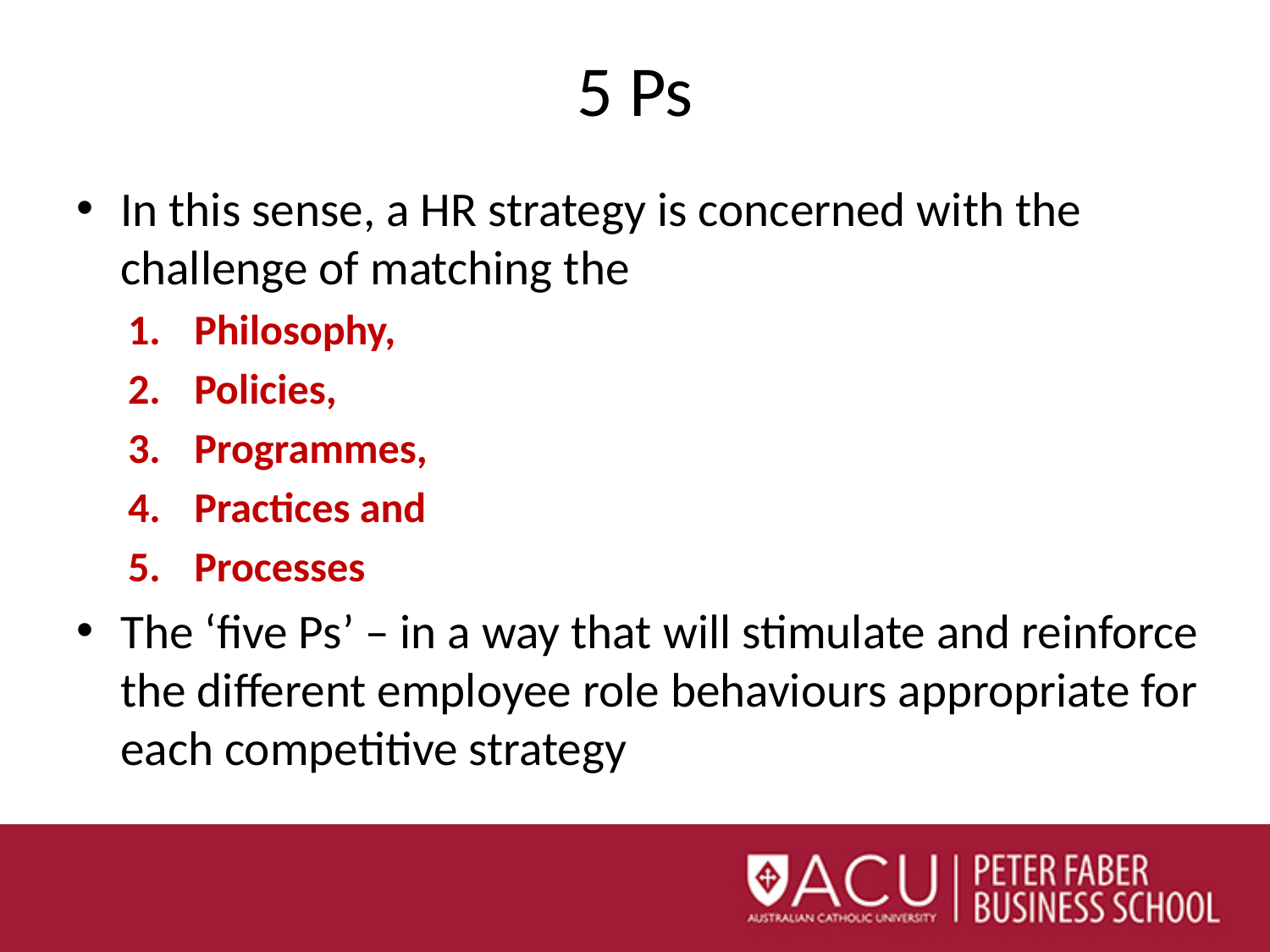

# 5 Ps
In this sense, a HR strategy is concerned with the challenge of matching the
Philosophy,
Policies,
Programmes,
Practices and
Processes
The ‘ﬁve Ps’ – in a way that will stimulate and reinforce the different employee role behaviours appropriate for each competitive strategy